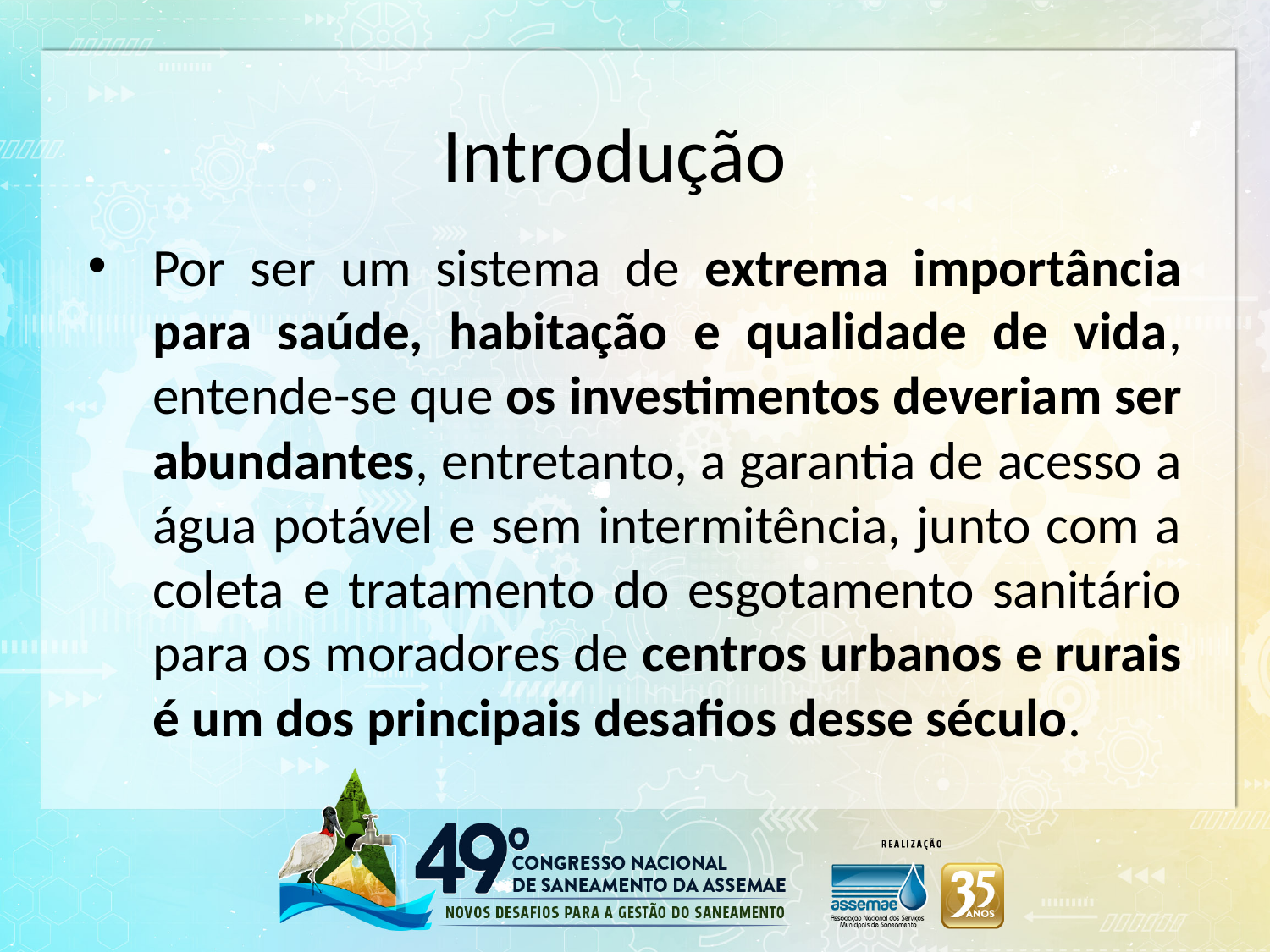

# Introdução
Por ser um sistema de extrema importância para saúde, habitação e qualidade de vida, entende-se que os investimentos deveriam ser abundantes, entretanto, a garantia de acesso a água potável e sem intermitência, junto com a coleta e tratamento do esgotamento sanitário para os moradores de centros urbanos e rurais é um dos principais desafios desse século.